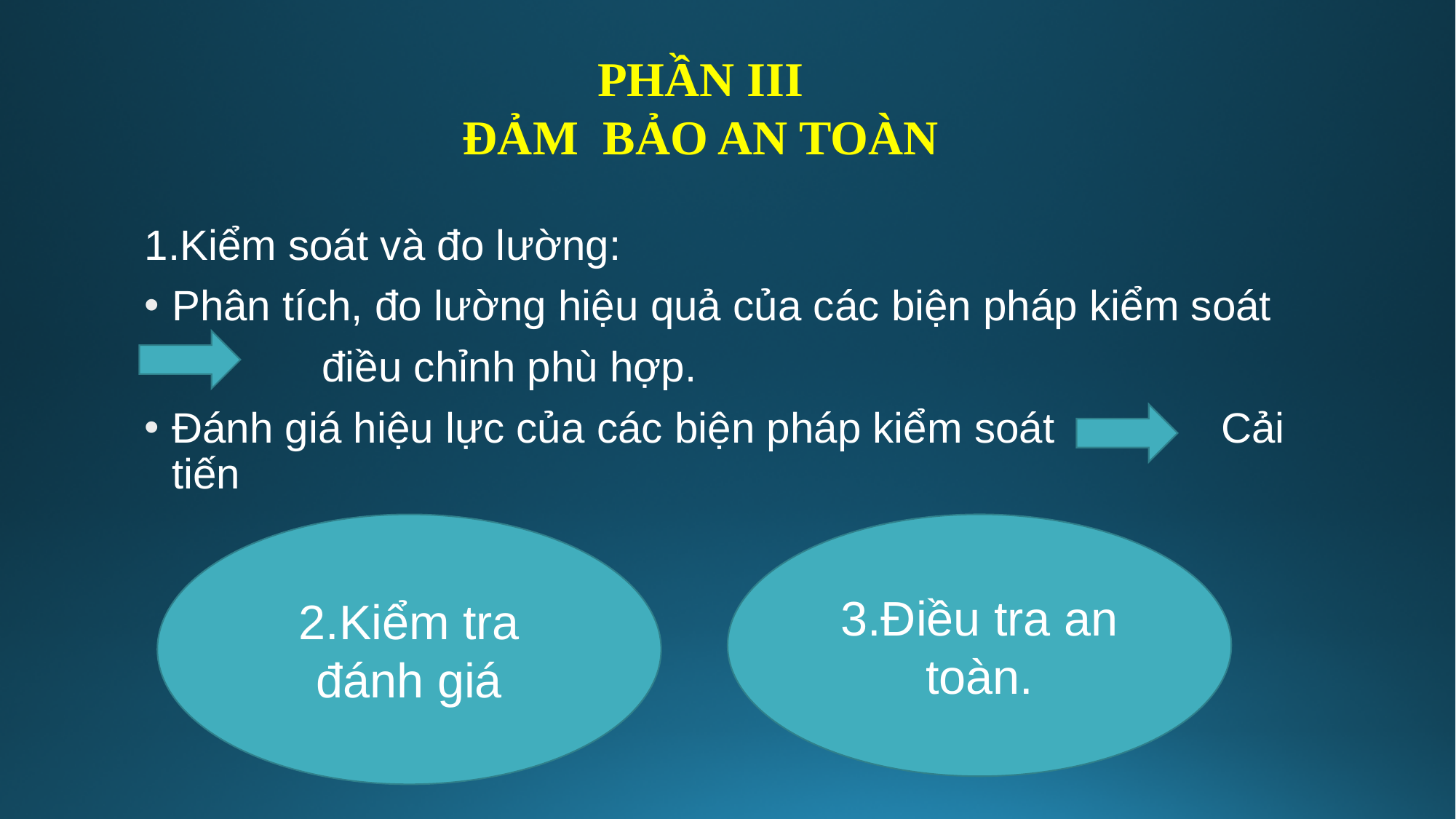

PHẦN III
ĐẢM  BẢO AN TOÀN
1.Kiểm soát và đo lường:
Phân tích, đo lường hiệu quả của các biện pháp kiểm soát
               điều chỉnh phù hợp.
Đánh giá hiệu lực của các biện pháp kiểm soát              Cải tiến

2.Kiểm tra
đánh giá
3.Điều tra an toàn.